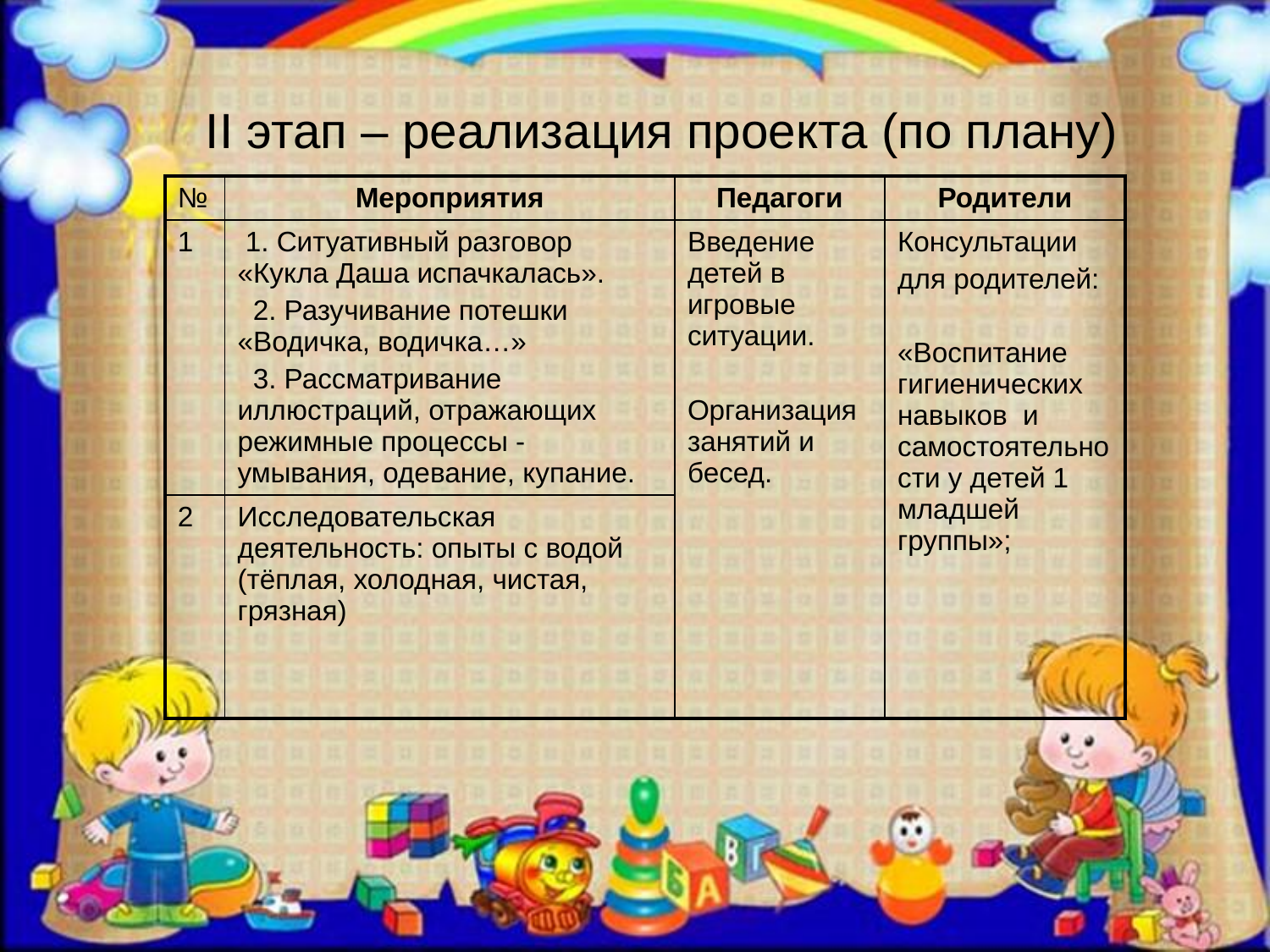

# II этап – реализация проекта (по плану)
| № | Мероприятия | Педагоги | Родители |
| --- | --- | --- | --- |
| 1 | 1. Ситуативный разговор «Кукла Даша испачкалась». 2. Разучивание потешки «Водичка, водичка…» 3. Рассматривание иллюстраций, отражающих режимные процессы - умывания, одевание, купание. | Введение детей в игровые ситуации. Организация занятий и бесед. | Консультации для родителей: «Воспитание гигиенических навыков и самостоятельности у детей 1 младшей группы»; |
| 2 | Исследовательская деятельность: опыты с водой (тёплая, холодная, чистая, грязная) |  |  |